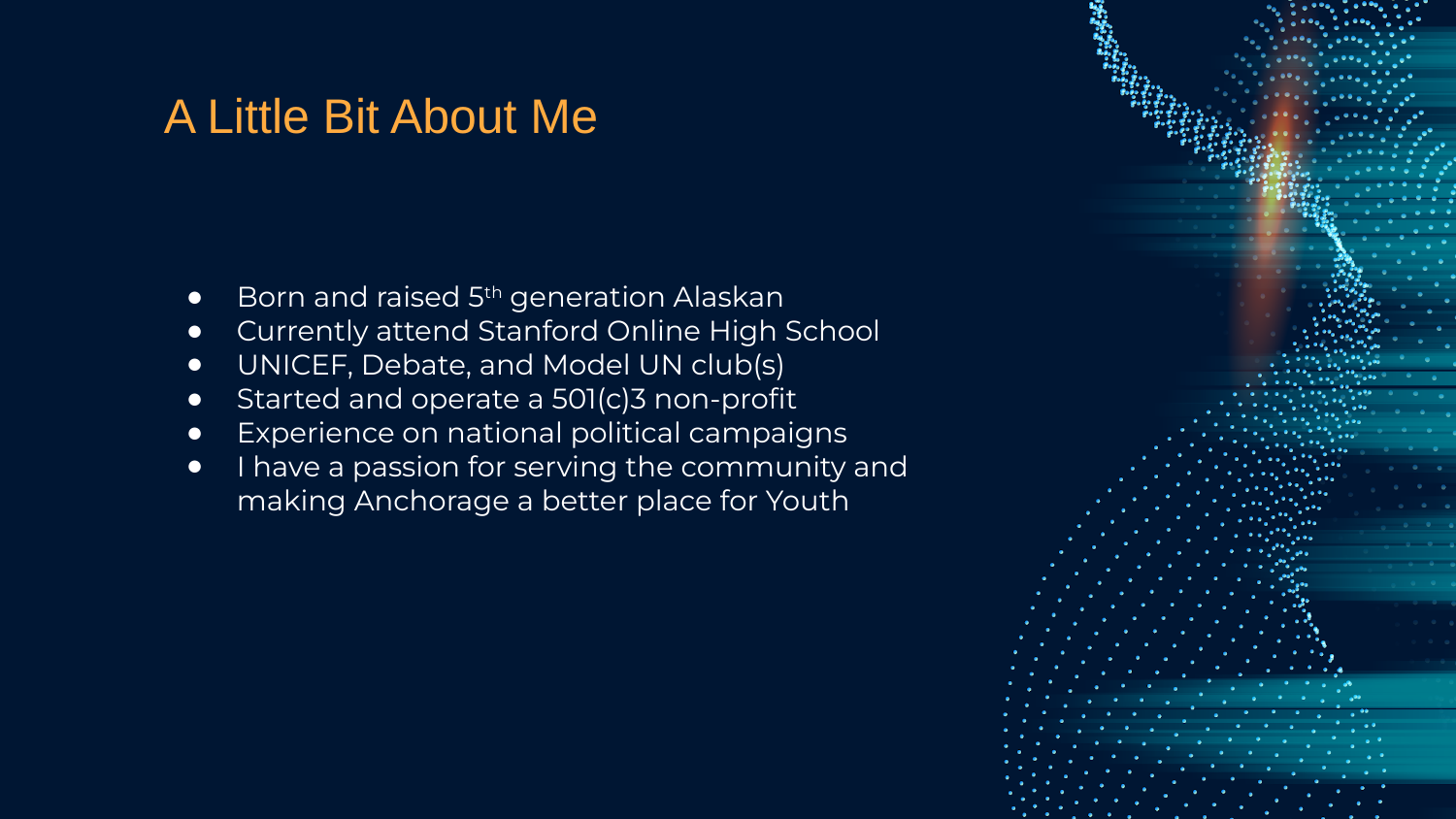

# A Little Bit About Me
Born and raised 5th generation Alaskan
Currently attend Stanford Online High School
UNICEF, Debate, and Model UN club(s)
Started and operate a 501(c)3 non-profit
Experience on national political campaigns
I have a passion for serving the community and making Anchorage a better place for Youth